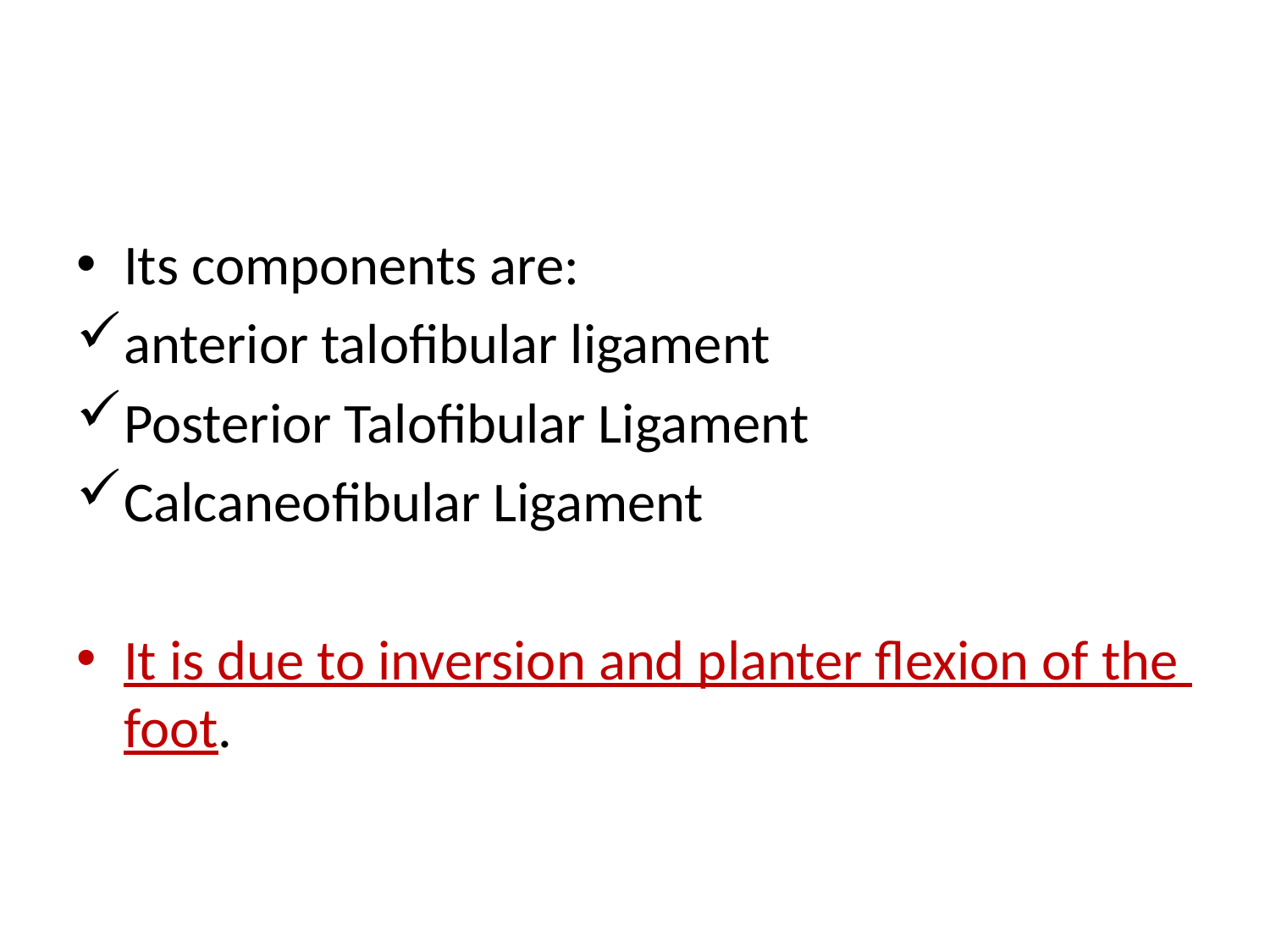

Its components are:
anterior talofibular ligament
Posterior Talofibular Ligament
Calcaneofibular Ligament

It is due to inversion and planter flexion of the  foot.